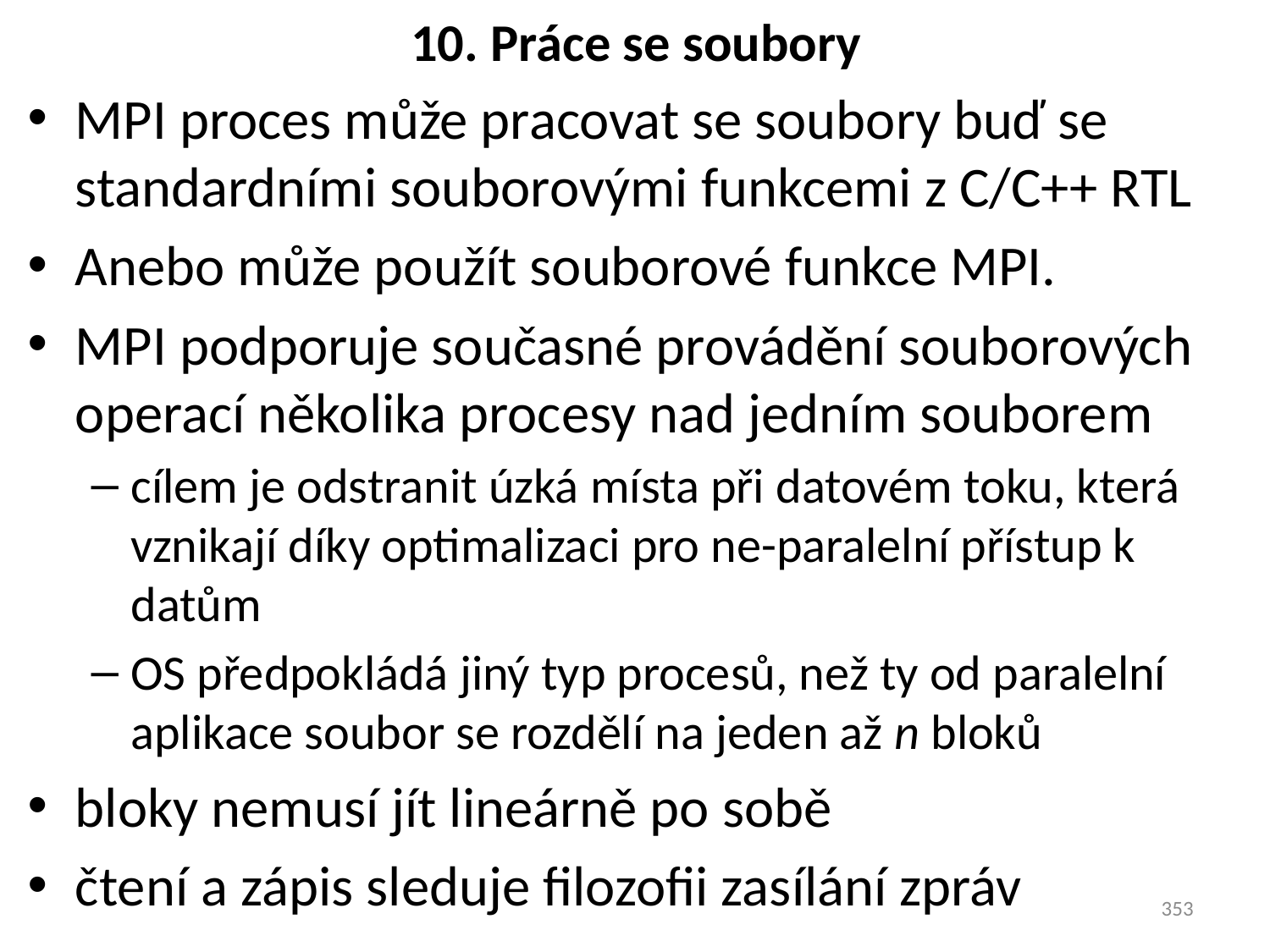

# 10. Práce se soubory
MPI proces může pracovat se soubory buď se standardními souborovými funkcemi z C/C++ RTL
Anebo může použít souborové funkce MPI.
MPI podporuje současné provádění souborových operací několika procesy nad jedním souborem
cílem je odstranit úzká místa při datovém toku, která vznikají díky optimalizaci pro ne-paralelní přístup k datům
OS předpokládá jiný typ procesů, než ty od paralelní aplikace soubor se rozdělí na jeden až n bloků
bloky nemusí jít lineárně po sobě
čtení a zápis sleduje filozofii zasílání zpráv
353